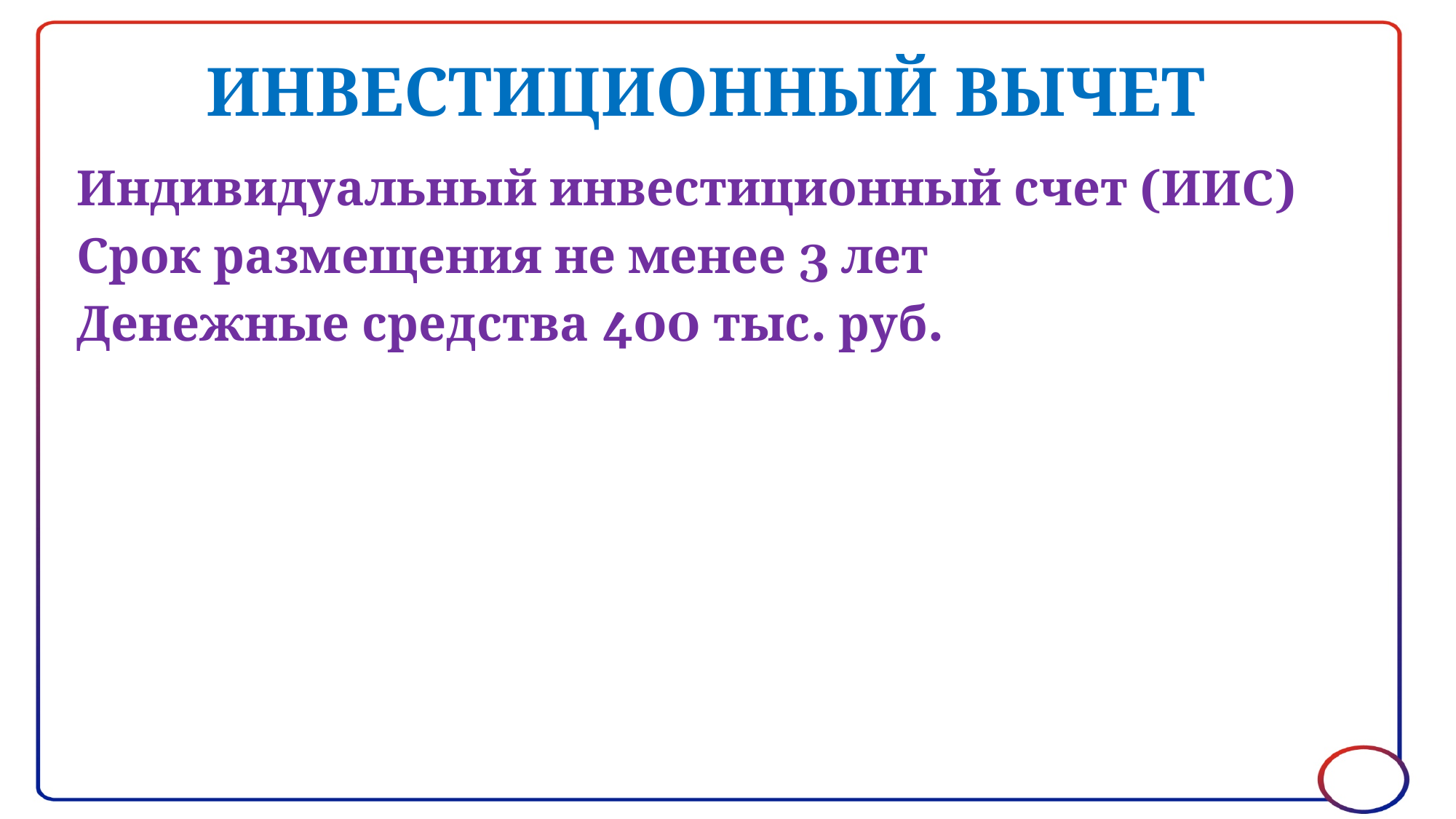

# ИНВЕСТИЦИОННЫЙ ВЫЧЕТ
Индивидуальный инвестиционный счет (ИИС)
Срок размещения не менее 3 лет
Денежные средства 400 тыс. руб.